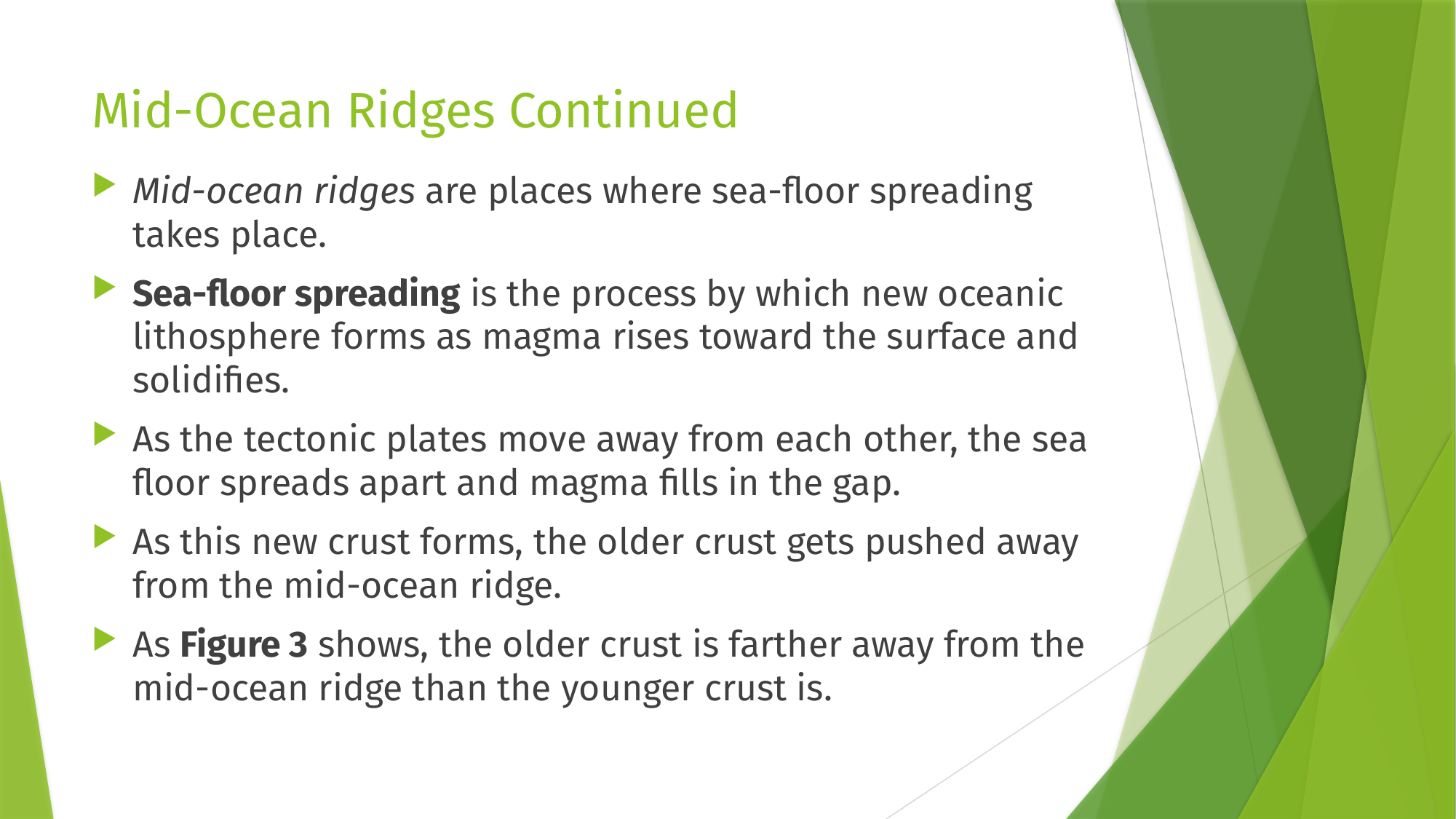

# Mid-Ocean Ridges Continued
Mid-ocean ridges are places where sea-floor spreading takes place.
Sea-floor spreading is the process by which new oceanic lithosphere forms as magma rises toward the surface and solidifies.
As the tectonic plates move away from each other, the sea floor spreads apart and magma fills in the gap.
As this new crust forms, the older crust gets pushed away from the mid-ocean ridge.
As Figure 3 shows, the older crust is farther away from the mid-ocean ridge than the younger crust is.